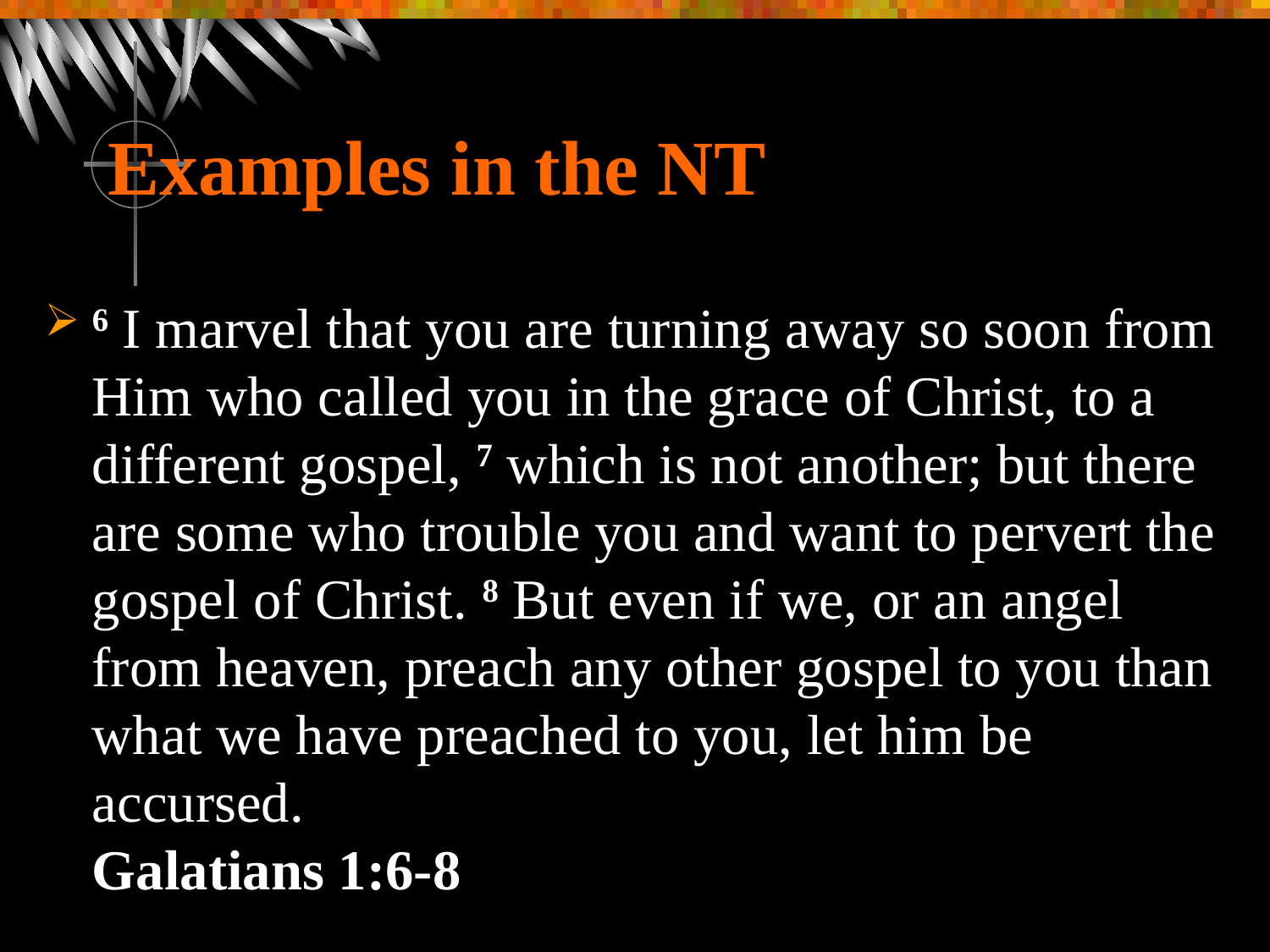

# Examples in the NT
6 I marvel that you are turning away so soon from Him who called you in the grace of Christ, to a different gospel, 7 which is not another; but there are some who trouble you and want to pervert the gospel of Christ. 8 But even if we, or an angel from heaven, preach any other gospel to you than what we have preached to you, let him be accursed.
Galatians 1:6-8